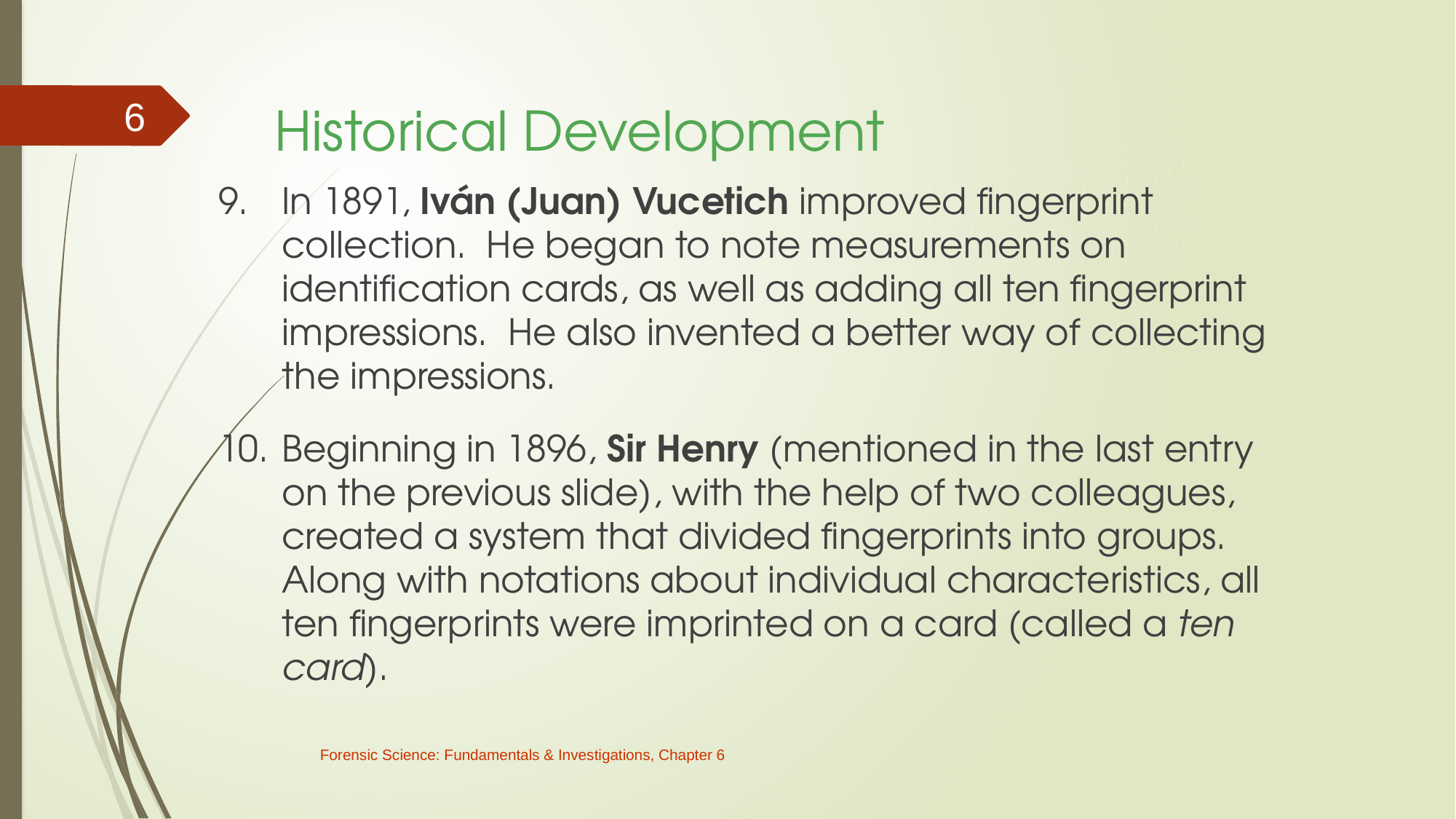

# Historical Development
6
9.	In 1891, Iván (Juan) Vucetich improved fingerprint collection.  He began to note measurements on identification cards, as well as adding all ten fingerprint impressions.  He also invented a better way of collecting the impressions.
10.	Beginning in 1896, Sir Henry (mentioned in the last entry on the previous slide), with the help of two colleagues, created a system that divided fingerprints into groups.  Along with notations about individual characteristics, all ten fingerprints were imprinted on a card (called a ten card).
Forensic Science: Fundamentals & Investigations, Chapter 6